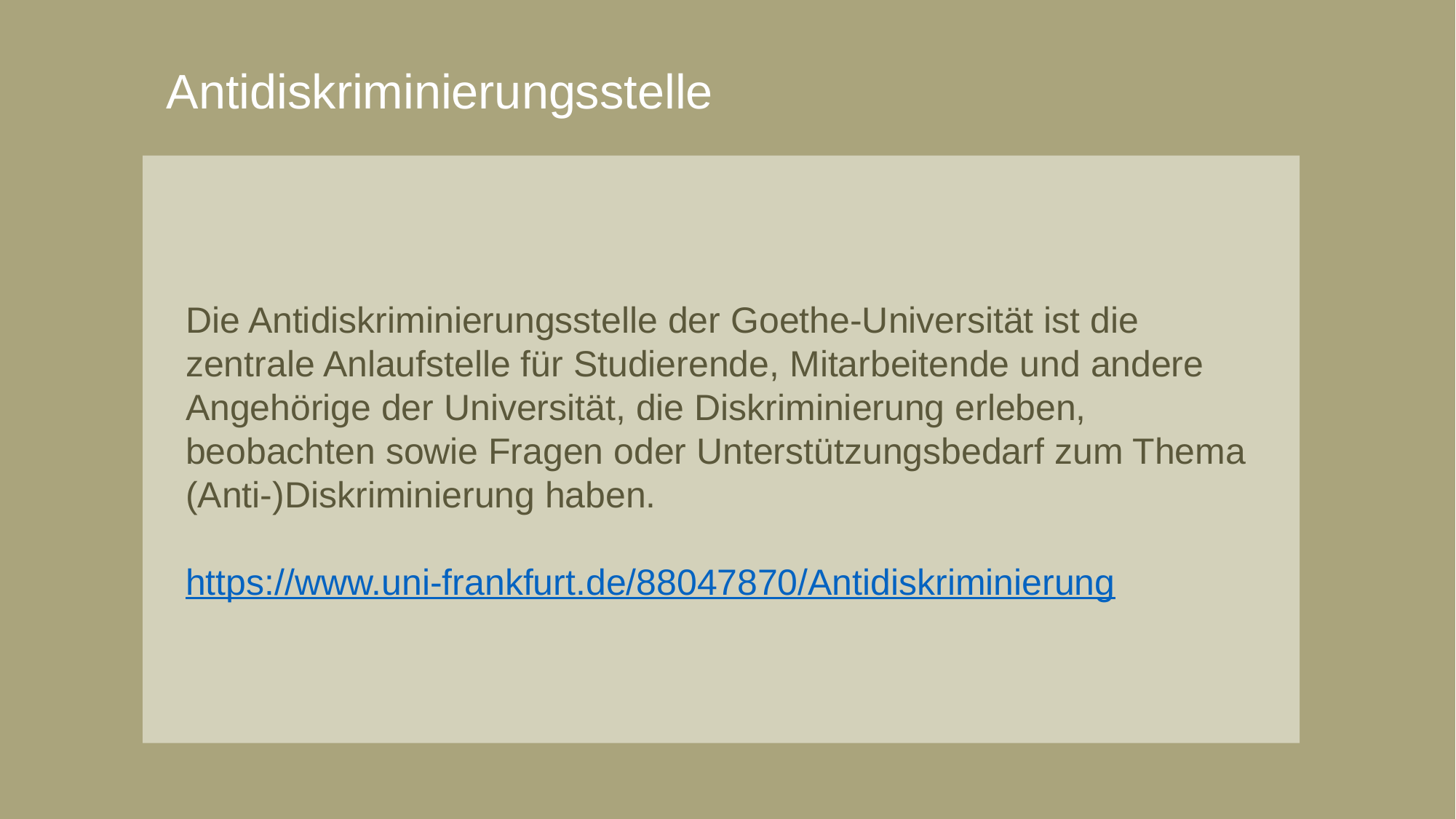

# Antidiskriminierungsstelle
Die Antidiskriminierungsstelle der Goethe-Universität ist die zentrale Anlaufstelle für Studierende, Mitarbeitende und andere Angehörige der Universität, die Diskriminierung erleben, beobachten sowie Fragen oder Unterstützungsbedarf zum Thema (Anti-)Diskriminierung haben.

https://www.uni-frankfurt.de/88047870/Antidiskriminierung